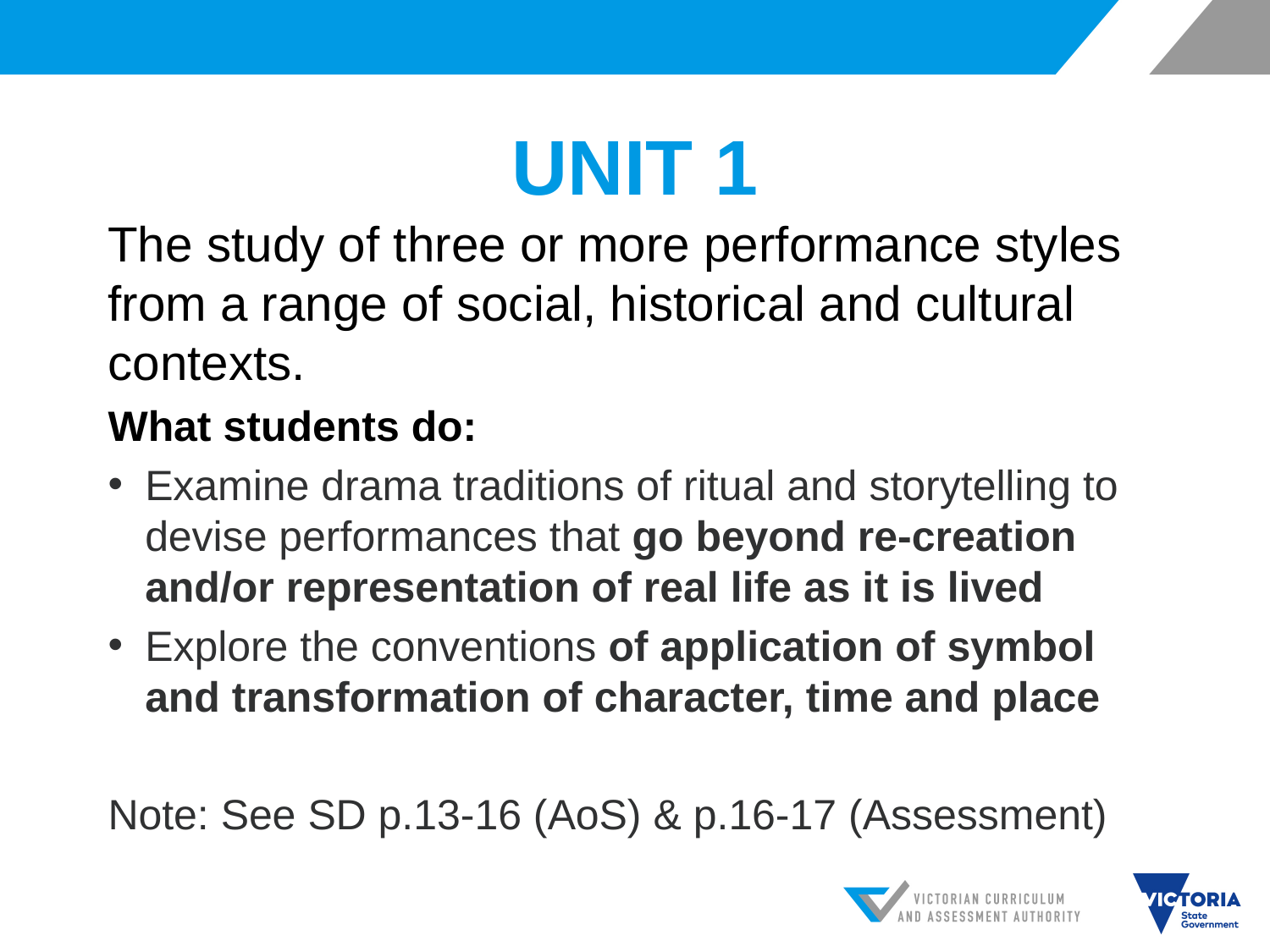

# UNIT 1
The study of three or more performance styles from a range of social, historical and cultural contexts.
What students do:
Examine drama traditions of ritual and storytelling to devise performances that go beyond re-creation and/or representation of real life as it is lived
Explore the conventions of application of symbol and transformation of character, time and place

Note: See SD p.13-16 (AoS) & p.16-17 (Assessment)